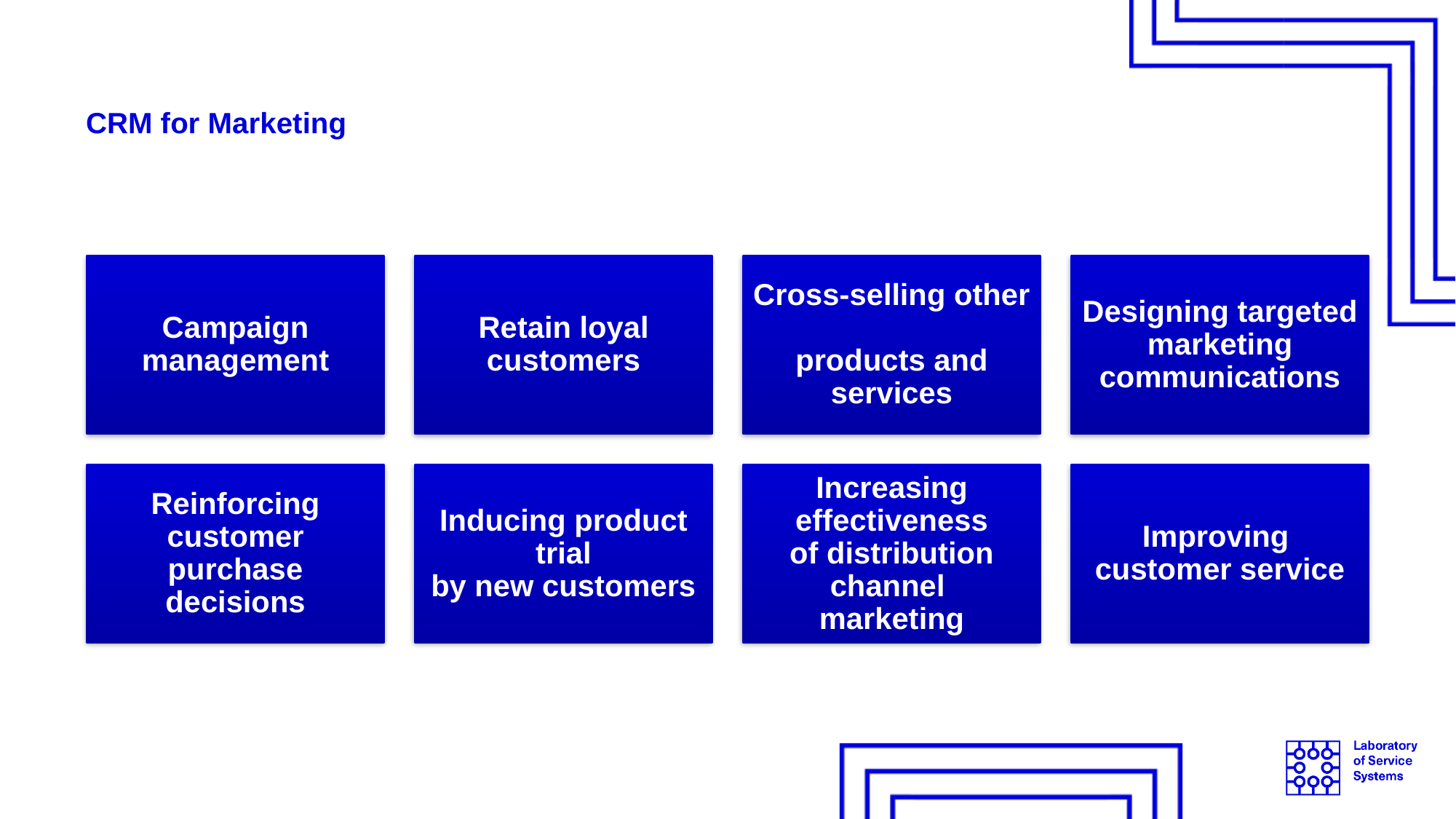

# CRM for Marketing
Campaign management
Retain loyal
customers
Cross-selling other
products and services
Designing targeted
marketing communications
Reinforcing customer
purchase decisions
Inducing product trial
by new customers
Increasing effectiveness
of distribution channel
marketing
Improving
customer service